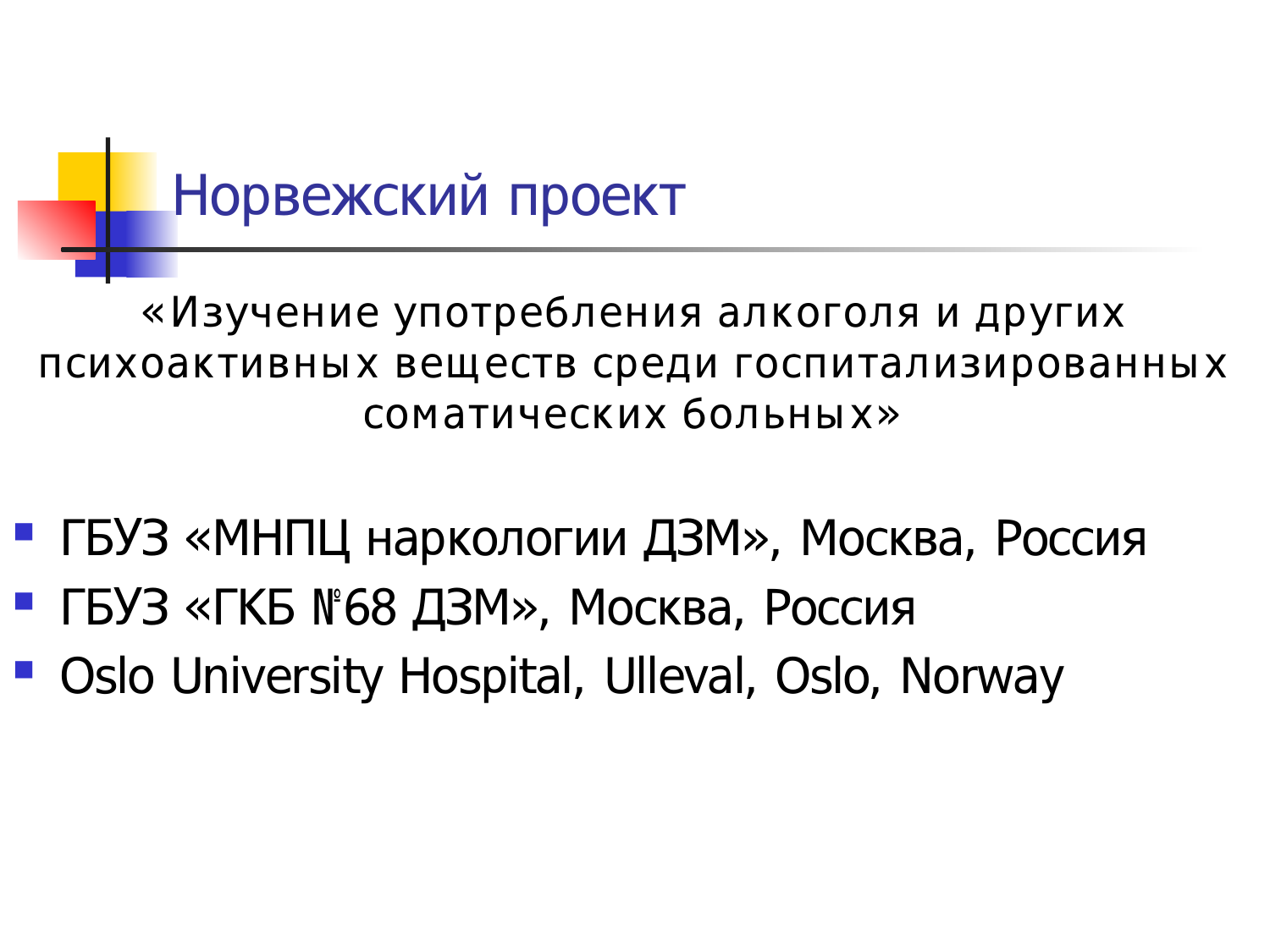

# Норвежский проект

«Изучение употребления алкоголя и других психоактивных веществ среди госпитализированных соматических больных»

ГБУЗ «МНПЦ наркологии ДЗМ», Москва, Россия
ГБУЗ «ГКБ №68 ДЗМ», Москва, Россия
Oslo University Hospital, Ulleval, Oslo, Norway